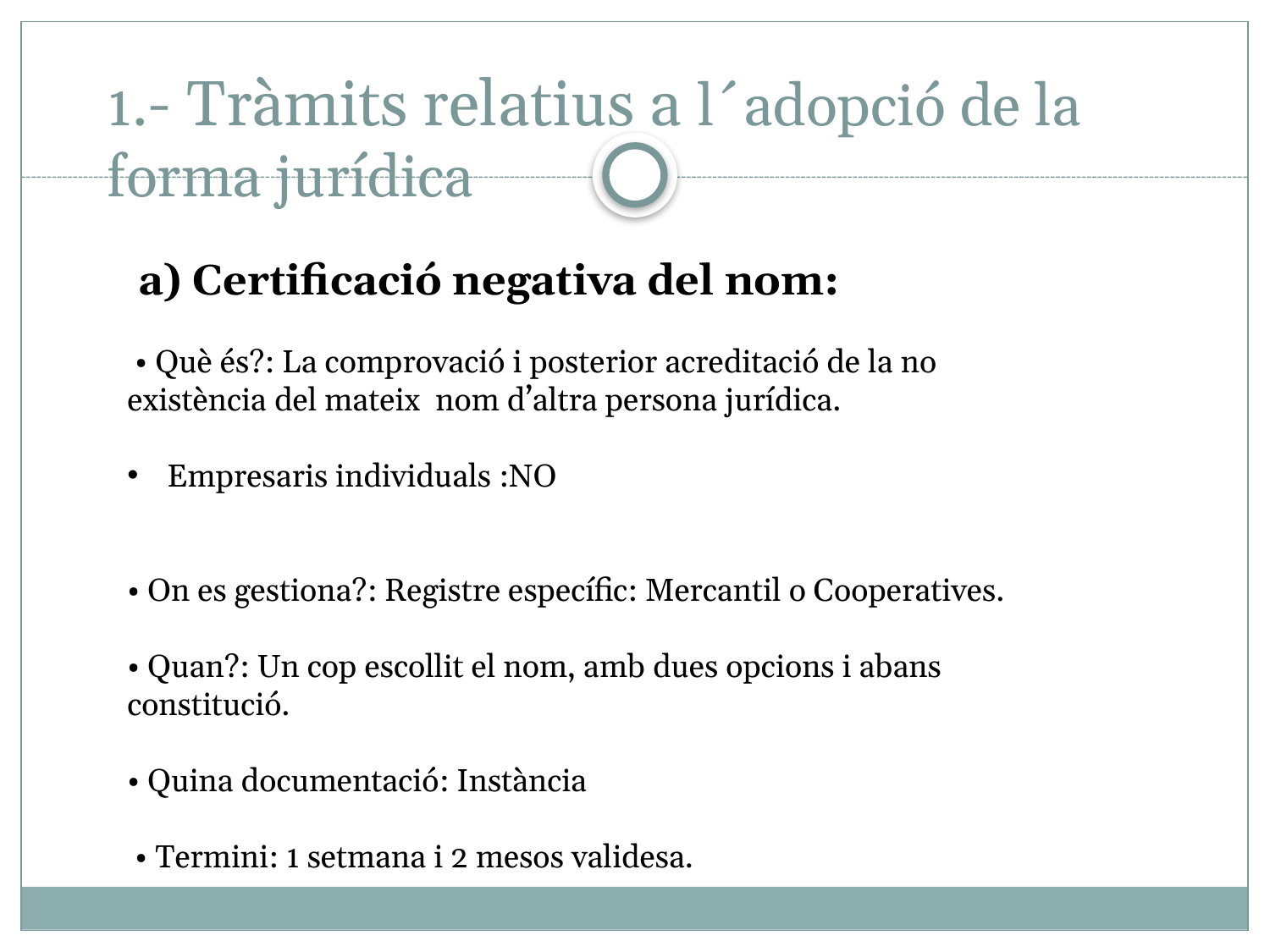

# 1.- Tràmits relatius a l´adopció de la forma jurídica
 a) Certificació negativa del nom:

 • Què és?: La comprovació i posterior acreditació de la no existència del mateix  nom d’altra persona jurídica.

Empresaris individuals :NO

• On es gestiona?: Registre específic: Mercantil o Cooperatives.

• Quan?: Un cop escollit el nom, amb dues opcions i abans constitució.

• Quina documentació: Instància

 • Termini: 1 setmana i 2 mesos validesa.